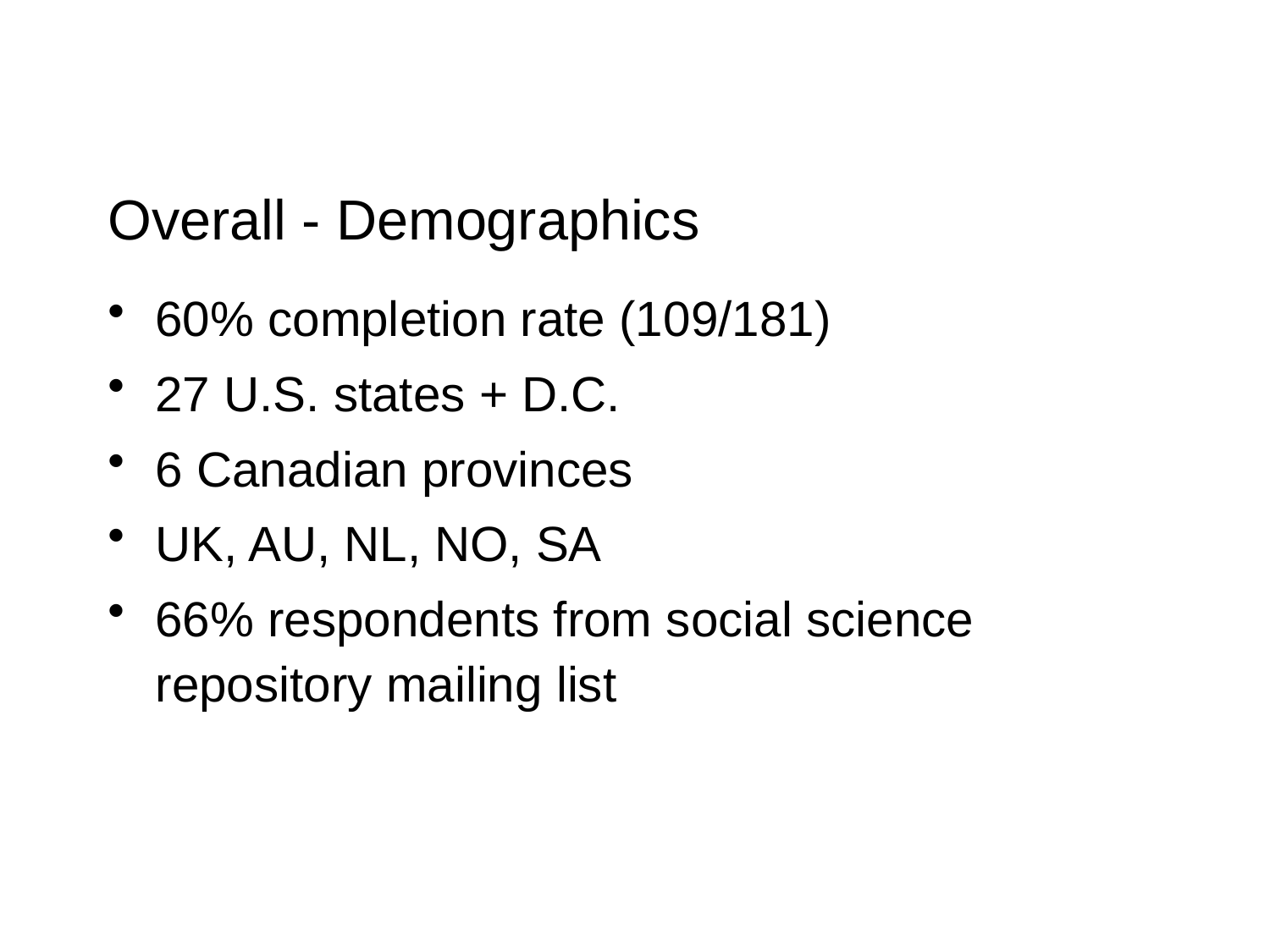

Overall - Demographics
60% completion rate (109/181)
27 U.S. states + D.C.
6 Canadian provinces
UK, AU, NL, NO, SA
66% respondents from social science repository mailing list